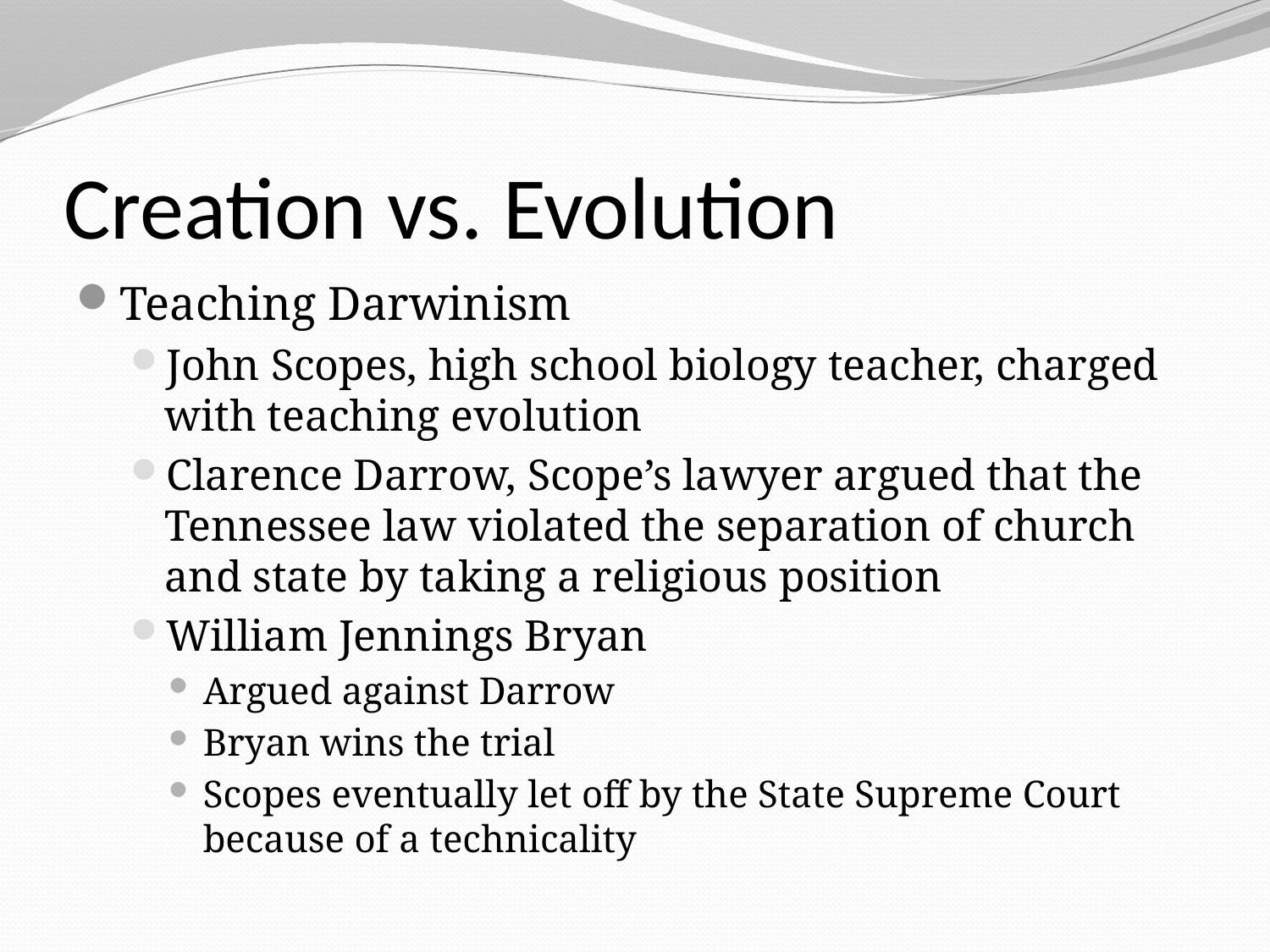

# Creation vs. Evolution
Teaching Darwinism
John Scopes, high school biology teacher, charged with teaching evolution
Clarence Darrow, Scope’s lawyer argued that the Tennessee law violated the separation of church and state by taking a religious position
William Jennings Bryan
Argued against Darrow
Bryan wins the trial
Scopes eventually let off by the State Supreme Court because of a technicality